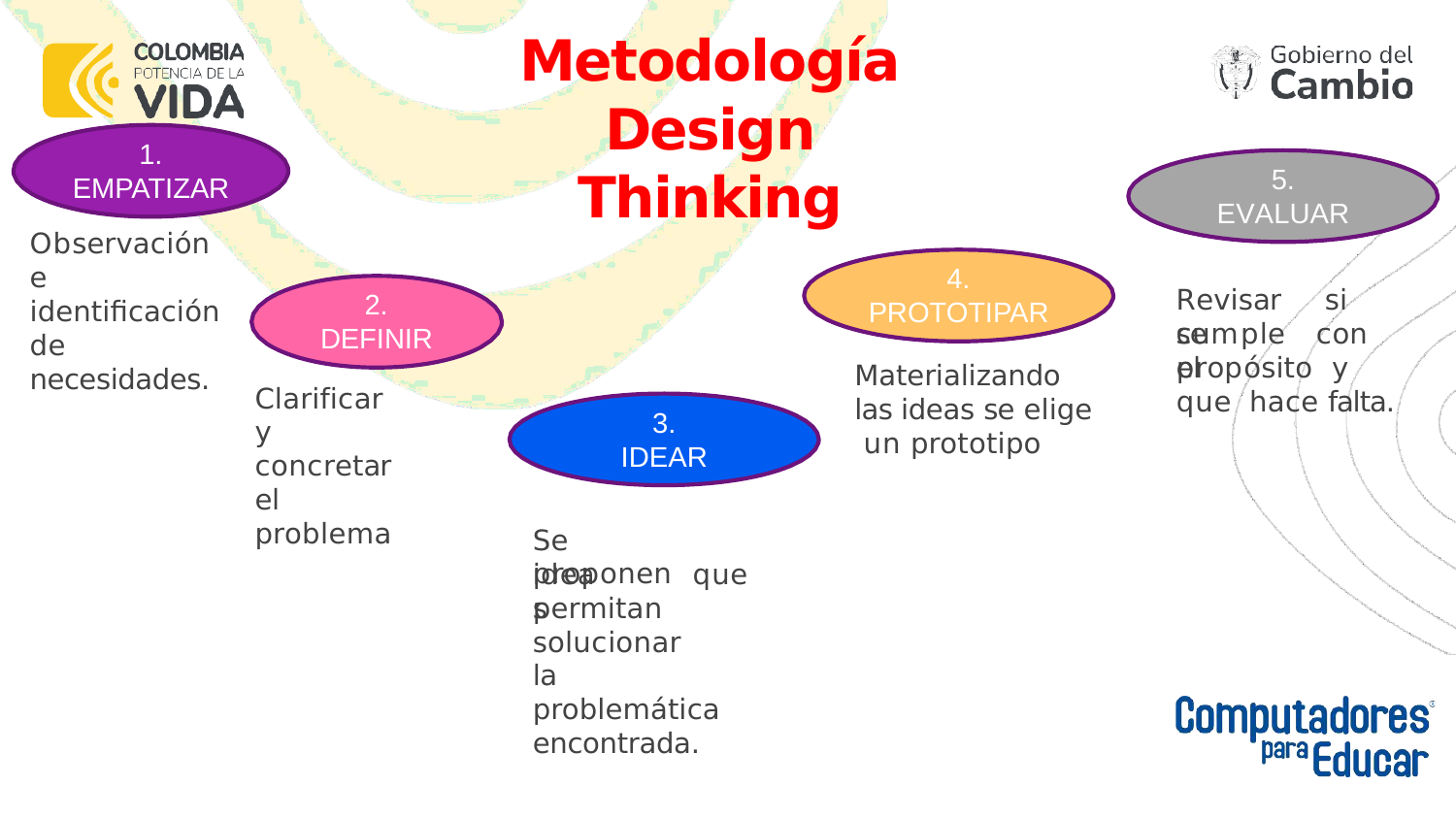

# Metodología
Design Thinking

1.
EMPATIZAR

5.
EVALUAR
Observación	e  identificación  de  necesidades.

4.
PROTOTIPAR

Revisar	si	se
2.
DEFINIR
Clarificar	y
concretar	el
problema
cumple	con	el
propósito	y	que  hace falta.
Materializando  las ideas se elige  un prototipo

3.
IDEAR
Se	proponen
ideas
que
permitan  solucionar	la  problemática  encontrada.